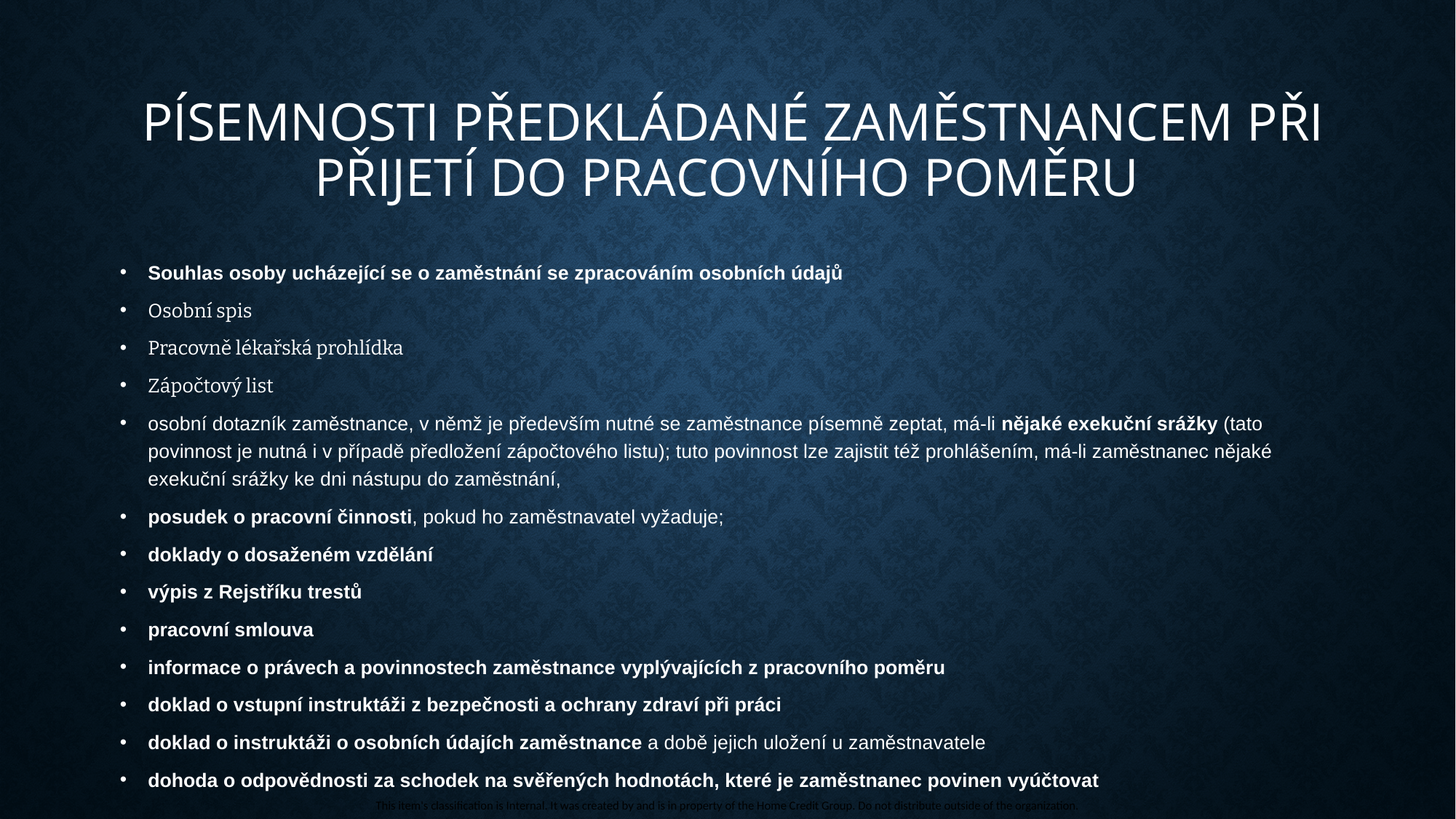

# písemnosti předkládané zaměstnancem při přijetí do pracovního poměru
Souhlas osoby ucházející se o zaměstnání se zpracováním osobních údajů
Osobní spis
Pracovně lékařská prohlídka
Zápočtový list
osobní dotazník zaměstnance, v němž je především nutné se zaměstnance písemně zeptat, má-li nějaké exekuční srážky (tato povinnost je nutná i v případě předložení zápočtového listu); tuto povinnost lze zajistit též prohlášením, má-li zaměstnanec nějaké exekuční srážky ke dni nástupu do zaměstnání,
posudek o pracovní činnosti, pokud ho zaměstnavatel vyžaduje;
doklady o dosaženém vzdělání
výpis z Rejstříku trestů
pracovní smlouva
informace o právech a povinnostech zaměstnance vyplývajících z pracovního poměru
doklad o vstupní instruktáži z bezpečnosti a ochrany zdraví při práci
doklad o instruktáži o osobních údajích zaměstnance a době jejich uložení u zaměstnavatele
dohoda o odpovědnosti za schodek na svěřených hodnotách, které je zaměstnanec povinen vyúčtovat